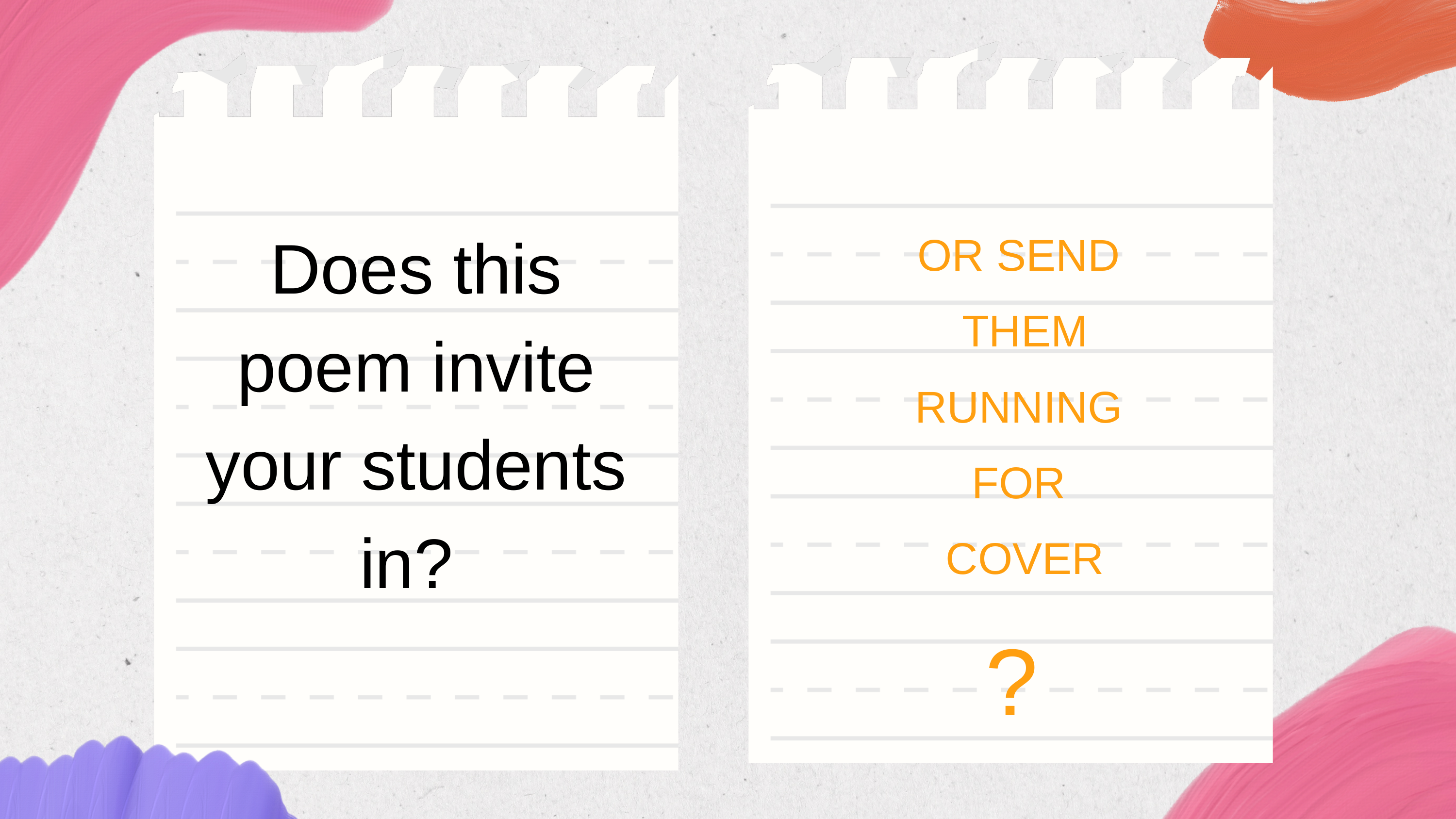

OR SEND
THEM
RUNNING
FOR
COVER

?
Does this poem invite your students in?